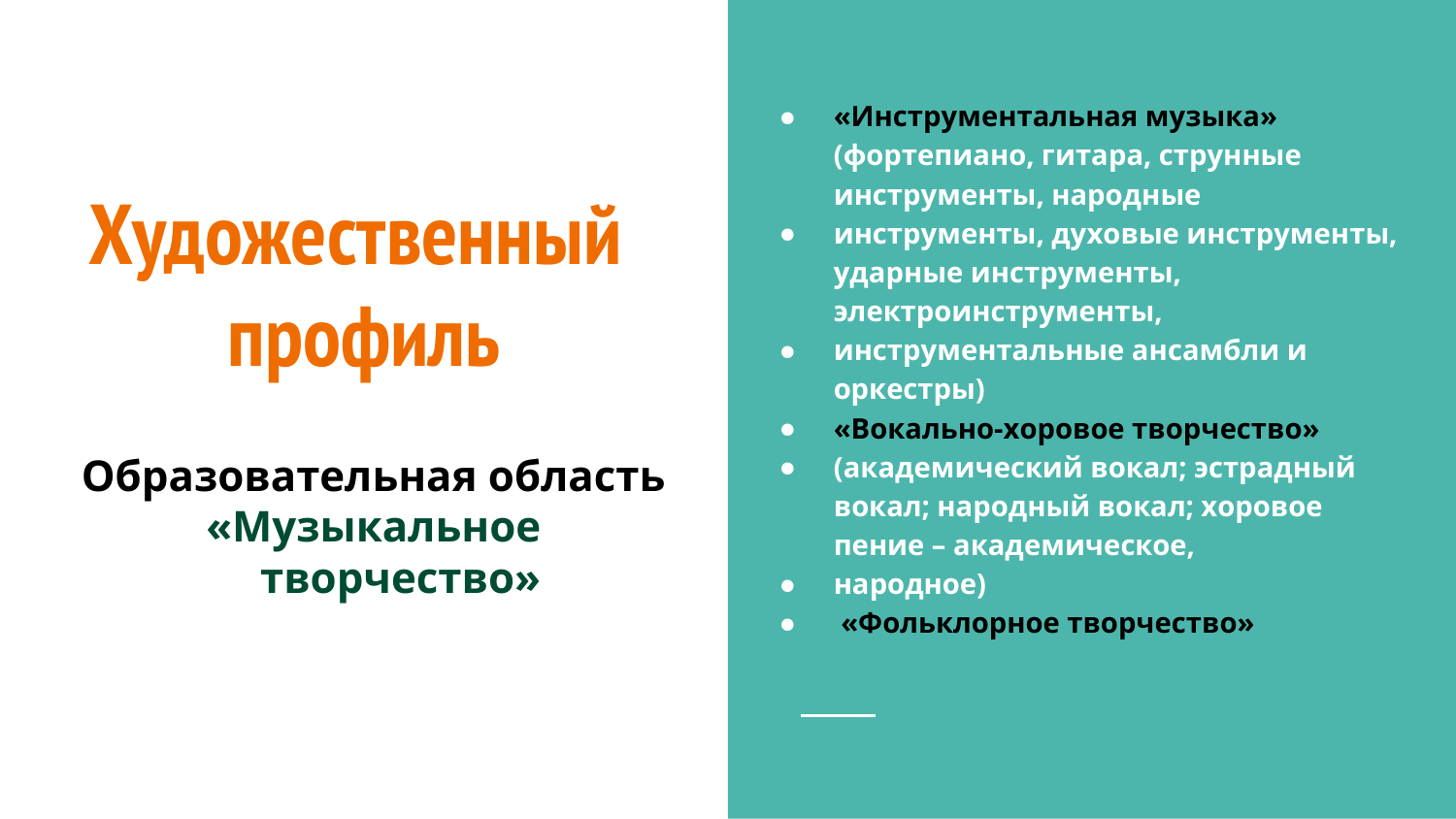

«Инструментальная музыка» (фортепиано, гитара, струнные инструменты, народные
инструменты, духовые инструменты, ударные инструменты, электроинструменты,
инструментальные ансамбли и оркестры)
«Вокально-хоровое творчество»
(академический вокал; эстрадный вокал; народный вокал; хоровое пение – академическое,
народное)
 «Фольклорное творчество»
# Художественный  профиль
Образовательная область
«Музыкальное творчество»